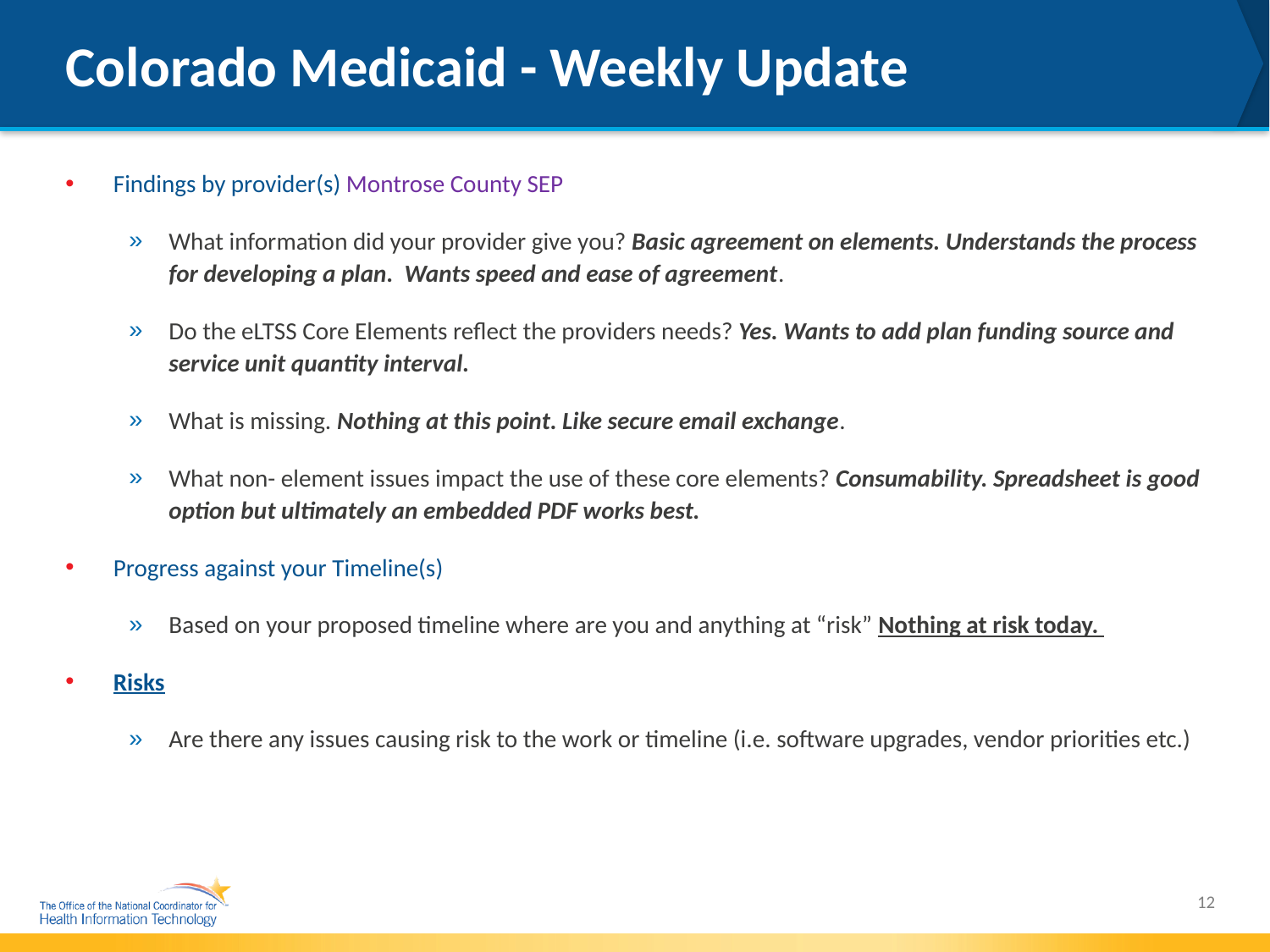

# Colorado Medicaid - Weekly Update
Findings by provider(s) Montrose County SEP
What information did your provider give you? Basic agreement on elements. Understands the process for developing a plan.  Wants speed and ease of agreement.
Do the eLTSS Core Elements reflect the providers needs? Yes. Wants to add plan funding source and service unit quantity interval.
What is missing. Nothing at this point. Like secure email exchange.
What non- element issues impact the use of these core elements? Consumability. Spreadsheet is good option but ultimately an embedded PDF works best.
Progress against your Timeline(s)
Based on your proposed timeline where are you and anything at “risk” Nothing at risk today.
Risks
Are there any issues causing risk to the work or timeline (i.e. software upgrades, vendor priorities etc.)